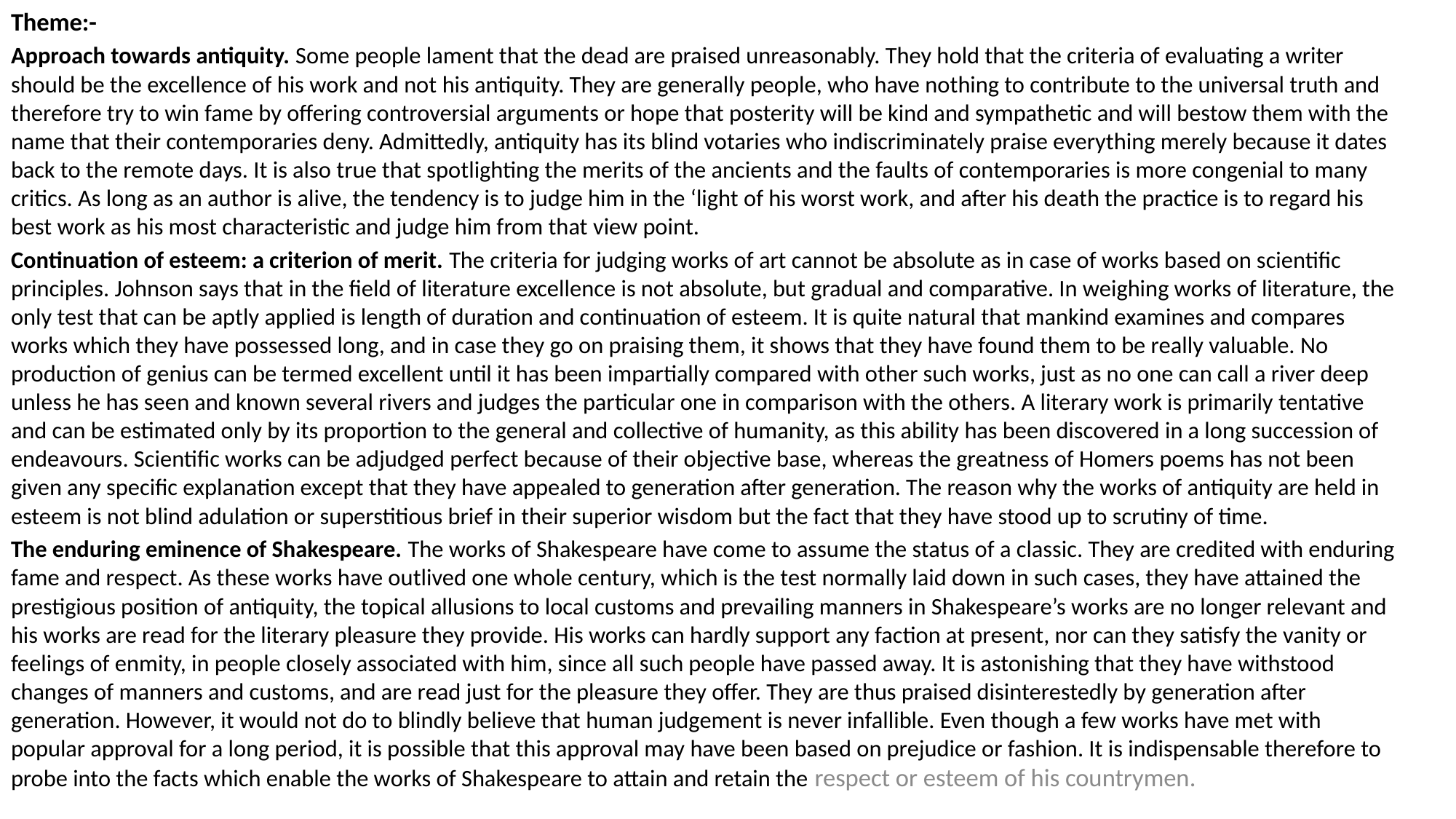

Theme:-
Approach towards antiquity. Some people lament that the dead are praised unreasonably. They hold that the criteria of evaluating a writer should be the excellence of his work and not his antiquity. They are generally people, who have nothing to contribute to the universal truth and therefore try to win fame by offering controversial arguments or hope that posterity will be kind and sympathetic and will bestow them with the name that their contemporaries deny. Admittedly, antiquity has its blind votaries who indiscriminately praise everything merely because it dates back to the remote days. It is also true that spotlighting the merits of the ancients and the faults of contemporaries is more congenial to many critics. As long as an author is alive, the tendency is to judge him in the ‘light of his worst work, and after his death the practice is to regard his best work as his most characteristic and judge him from that view point.
Continuation of esteem: a criterion of merit. The criteria for judging works of art cannot be absolute as in case of works based on scientific principles. Johnson says that in the field of literature excellence is not absolute, but gradual and comparative. In weighing works of literature, the only test that can be aptly applied is length of duration and continuation of esteem. It is quite natural that mankind examines and compares works which they have possessed long, and in case they go on praising them, it shows that they have found them to be really valuable. No production of genius can be termed excellent until it has been impartially compared with other such works, just as no one can call a river deep unless he has seen and known several rivers and judges the particular one in comparison with the others. A literary work is primarily tentative and can be estimated only by its proportion to the general and collective of humanity, as this ability has been discovered in a long succession of endeavours. Scientific works can be adjudged perfect because of their objective base, whereas the greatness of Homers poems has not been given any specific explanation except that they have appealed to generation after generation. The reason why the works of antiquity are held in esteem is not blind adulation or superstitious brief in their superior wisdom but the fact that they have stood up to scrutiny of time.
The enduring eminence of Shakespeare. The works of Shakespeare have come to assume the status of a classic. They are credited with enduring fame and respect. As these works have outlived one whole century, which is the test normally laid down in such cases, they have attained the prestigious position of antiquity, the topical allusions to local customs and prevailing manners in Shakespeare’s works are no longer relevant and his works are read for the literary pleasure they provide. His works can hardly support any faction at present, nor can they satisfy the vanity or feelings of enmity, in people closely associated with him, since all such people have passed away. It is astonishing that they have withstood changes of manners and customs, and are read just for the pleasure they offer. They are thus praised disinterestedly by generation after generation. However, it would not do to blindly believe that human judgement is never infallible. Even though a few works have met with popular approval for a long period, it is possible that this approval may have been based on prejudice or fashion. It is indispensable therefore to probe into the facts which enable the works of Shakespeare to attain and retain the respect or esteem of his countrymen.

#